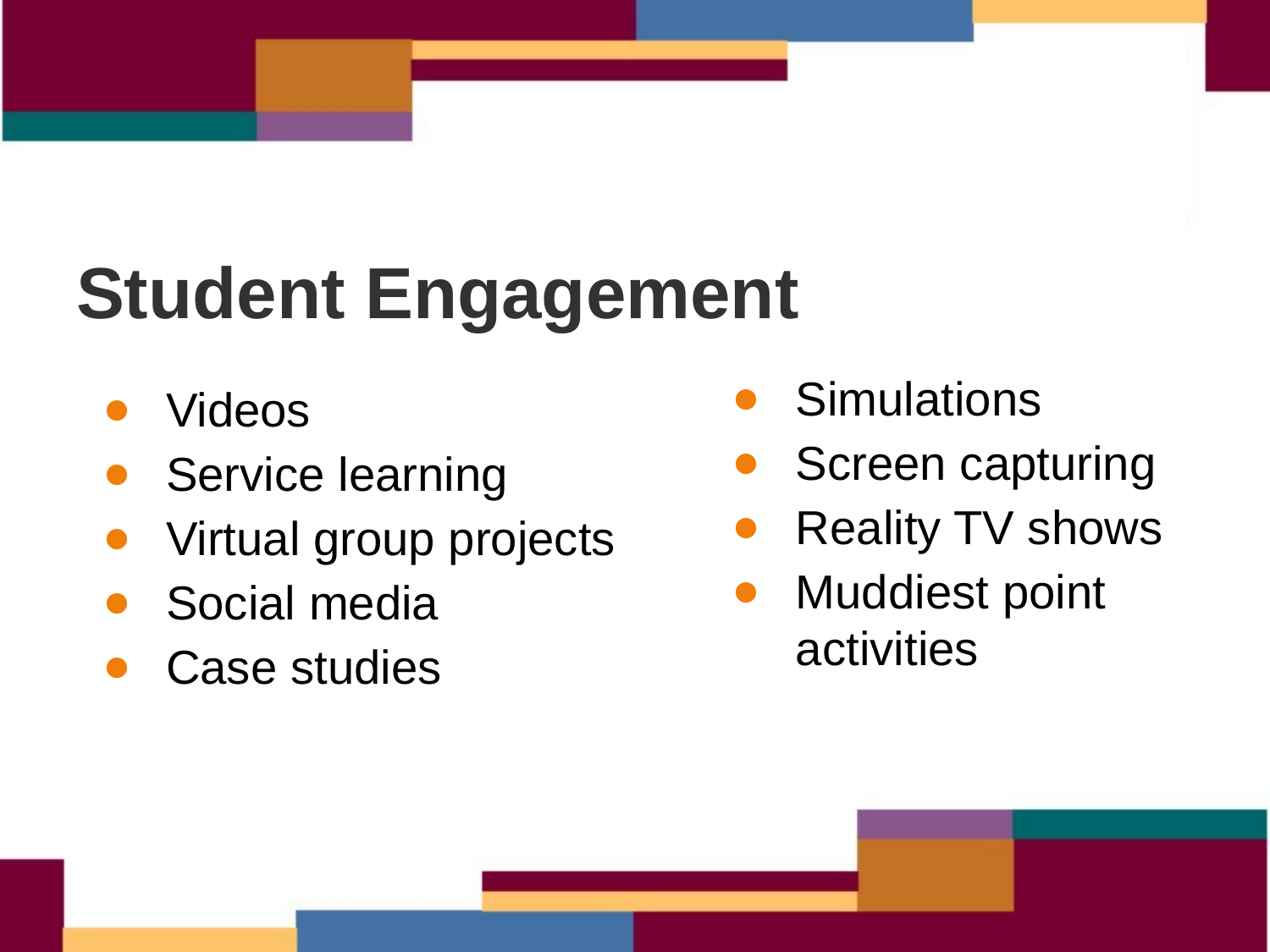

# Student Engagement
Simulations
Screen capturing
Reality TV shows
Muddiest point activities

Videos
Service learning
Virtual group projects
Social media
Case studies